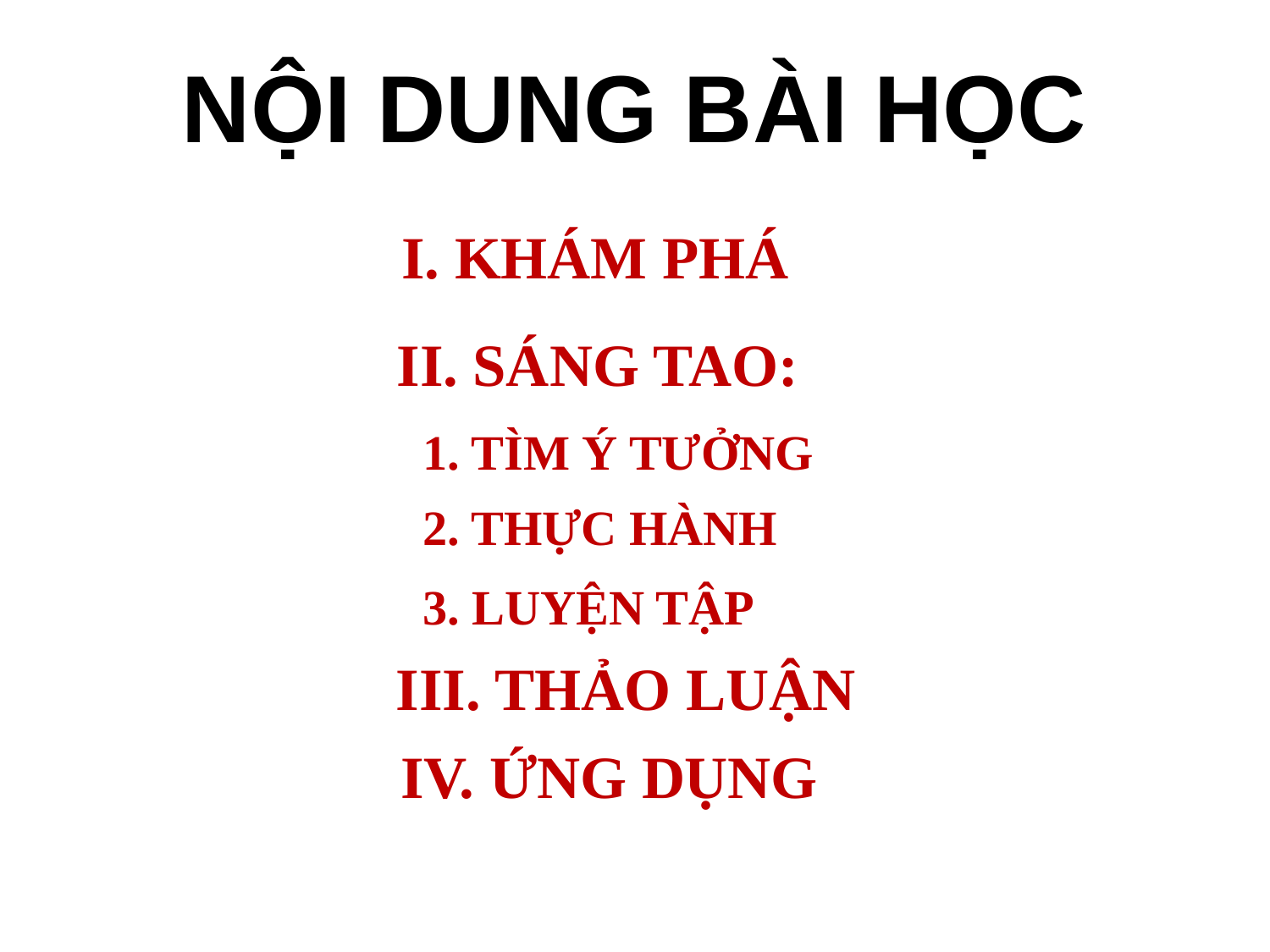

NỘI DUNG BÀI HỌC
I. KHÁM PHÁ
II. SÁNG TAO:
1. TÌM Ý TƯỞNG
2. THỰC HÀNH
3. LUYỆN TẬP
III. THẢO LUẬN
IV. ỨNG DỤNG